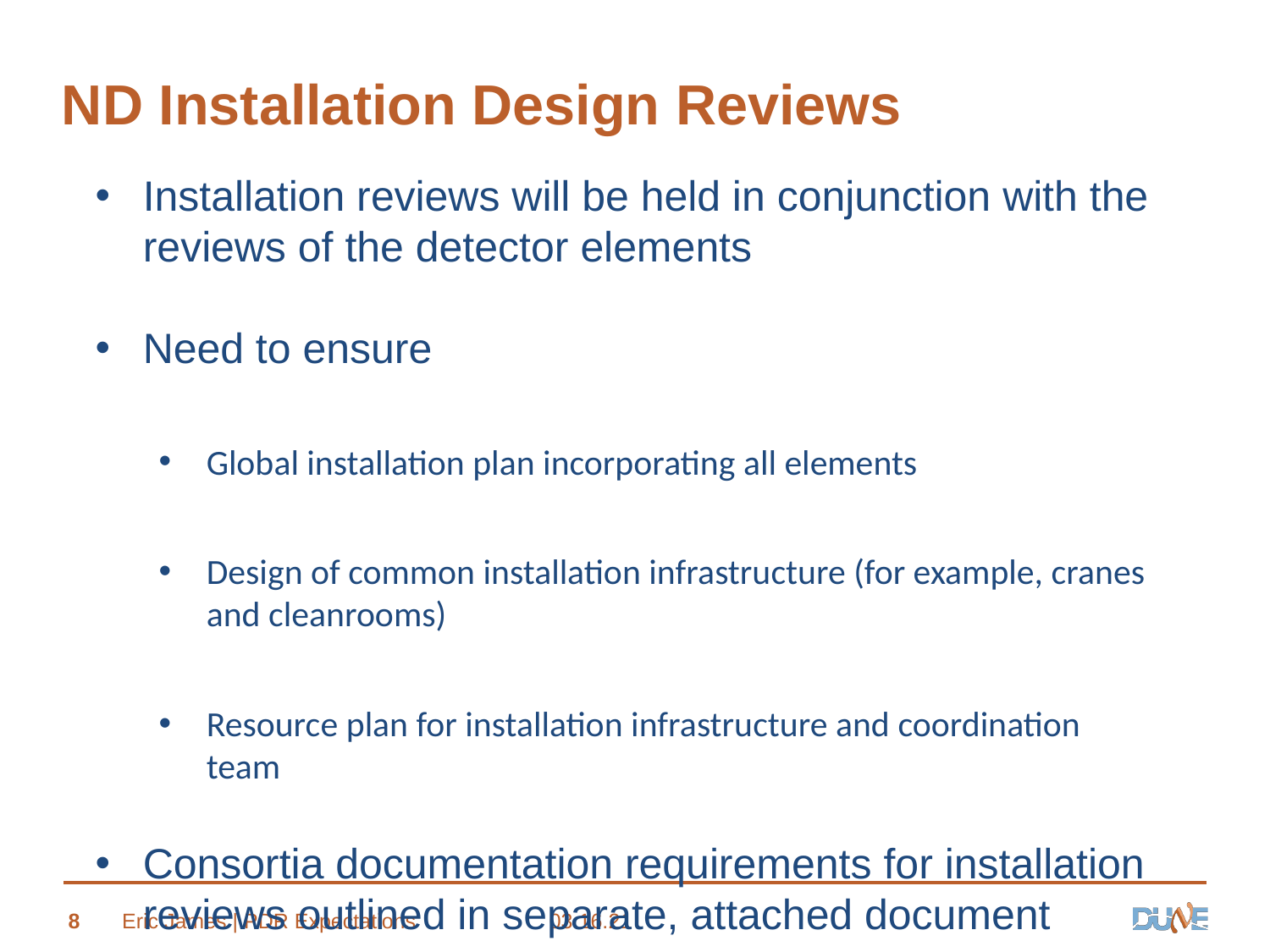

# ND Installation Design Reviews
Installation reviews will be held in conjunction with the reviews of the detector elements

Need to ensure

Global installation plan incorporating all elements

Design of common installation infrastructure (for example, cranes and cleanrooms)

Resource plan for installation infrastructure and coordination team

Consortia documentation requirements for installation reviews outlined in separate, attached document
8
Eric James | PDR Expectations
03.16.21